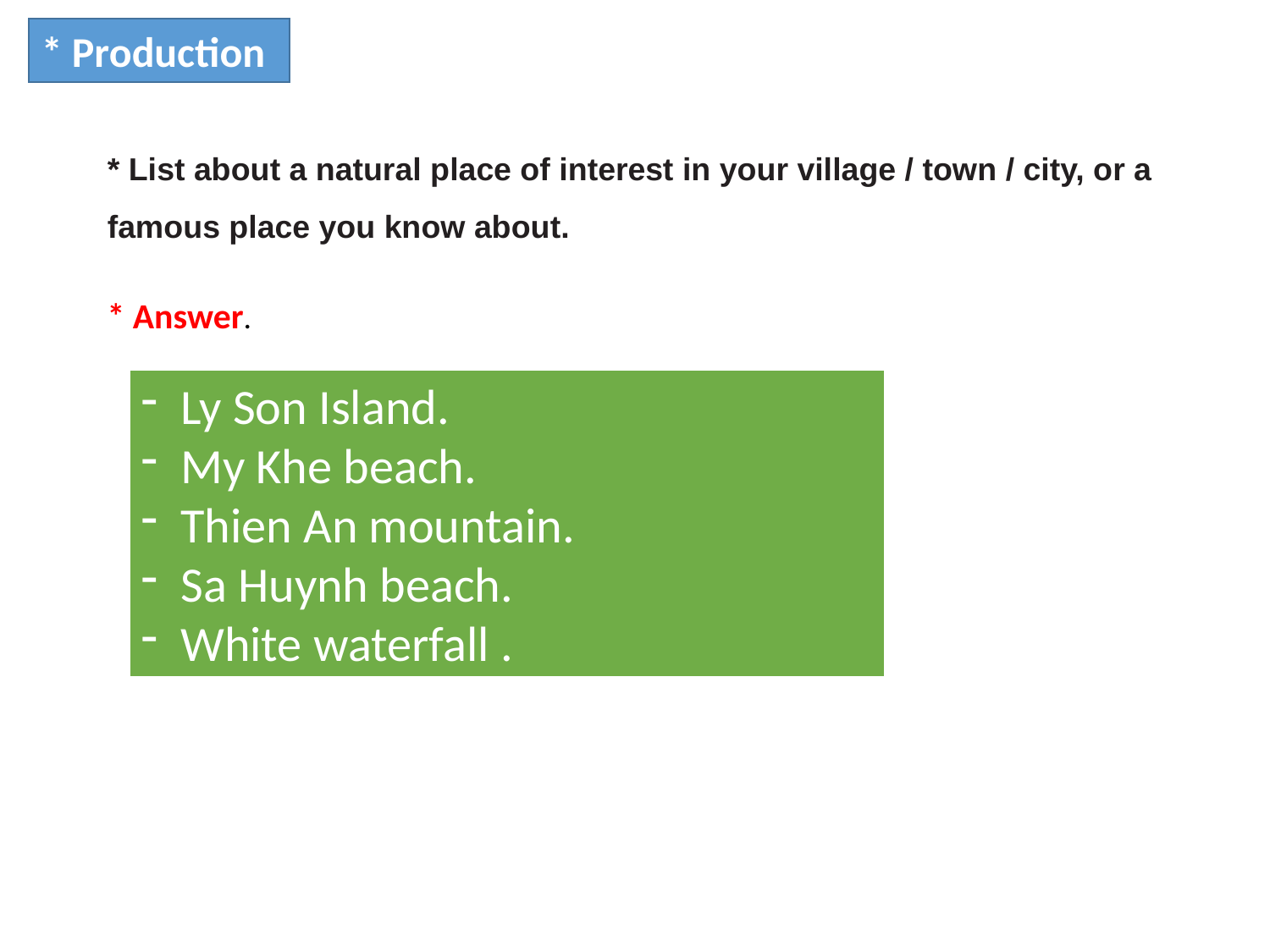

* Production

* List about a natural place of interest in your village / town / city, or a famous place you know about.
* Answer.
Ly Son Island.
My Khe beach.
Thien An mountain.
Sa Huynh beach.
White waterfall .